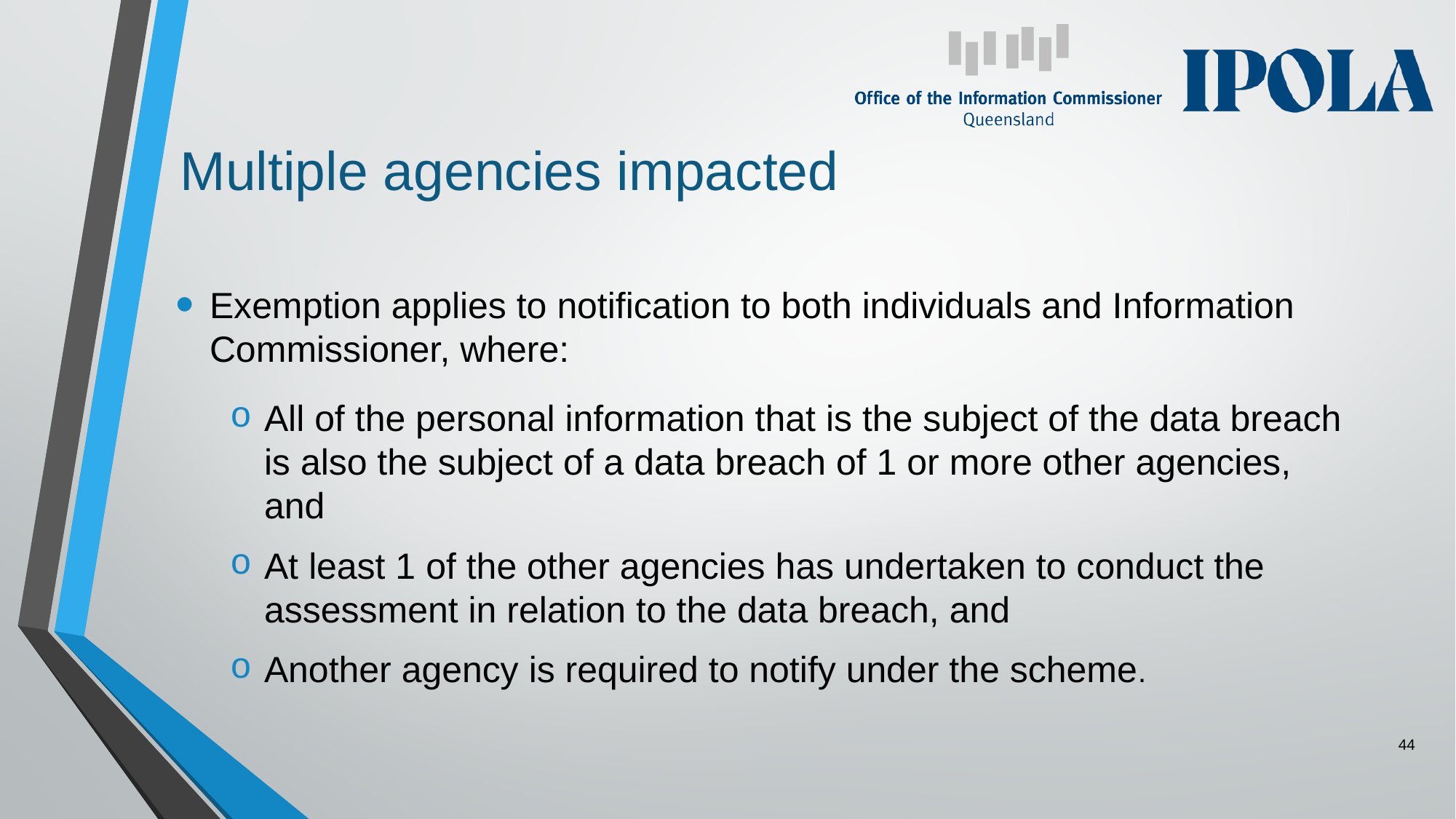

# Multiple agencies impacted
Exemption applies to notification to both individuals and Information Commissioner, where:
All of the personal information that is the subject of the data breach is also the subject of a data breach of 1 or more other agencies, and
At least 1 of the other agencies has undertaken to conduct the assessment in relation to the data breach, and
Another agency is required to notify under the scheme.

44